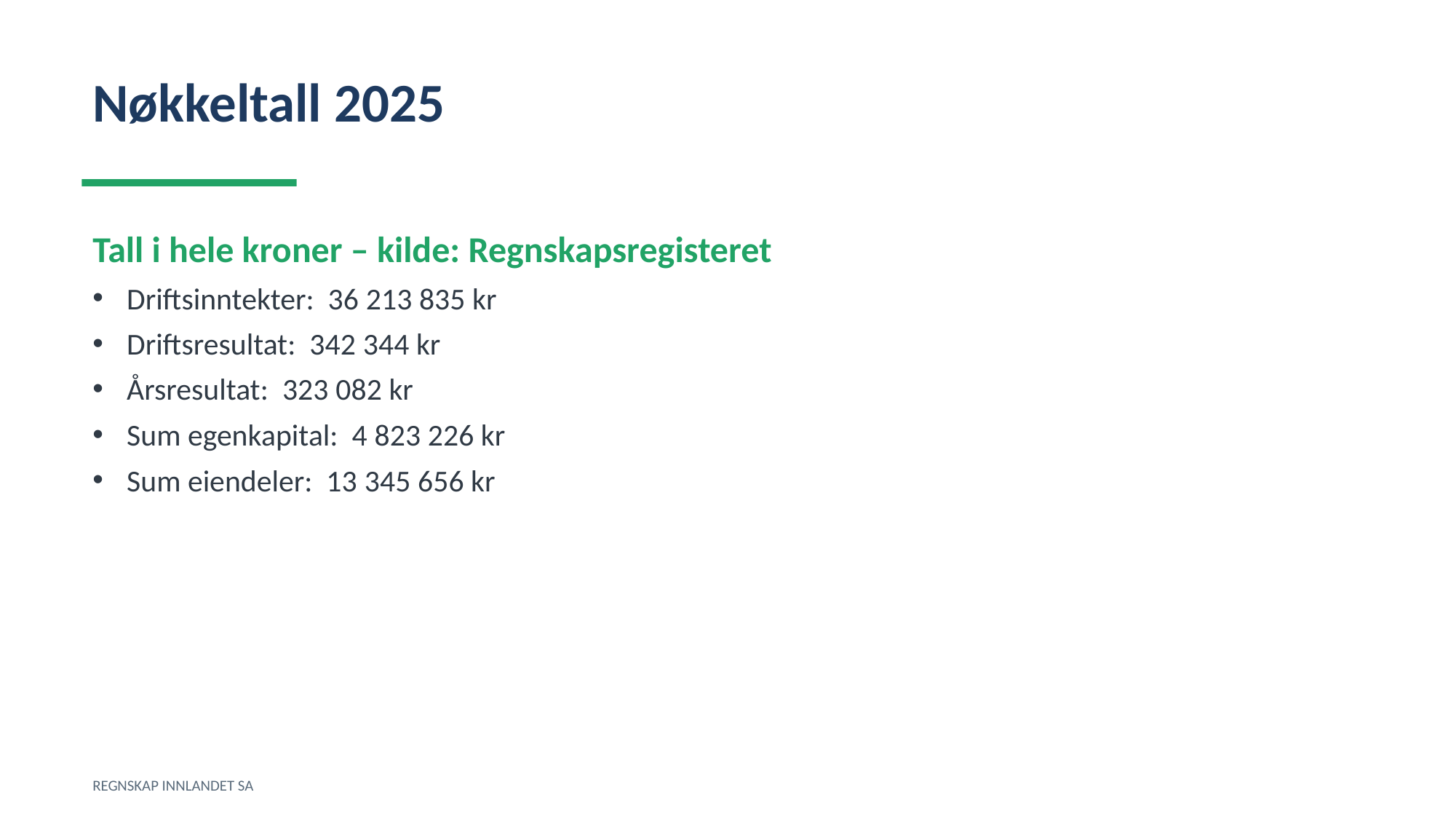

Nøkkeltall 2025

Tall i hele kroner – kilde: Regnskapsregisteret
Driftsinntekter:  36 213 835 kr
Driftsresultat:  342 344 kr
Årsresultat:  323 082 kr
Sum egenkapital:  4 823 226 kr
Sum eiendeler:  13 345 656 kr
REGNSKAP INNLANDET SA